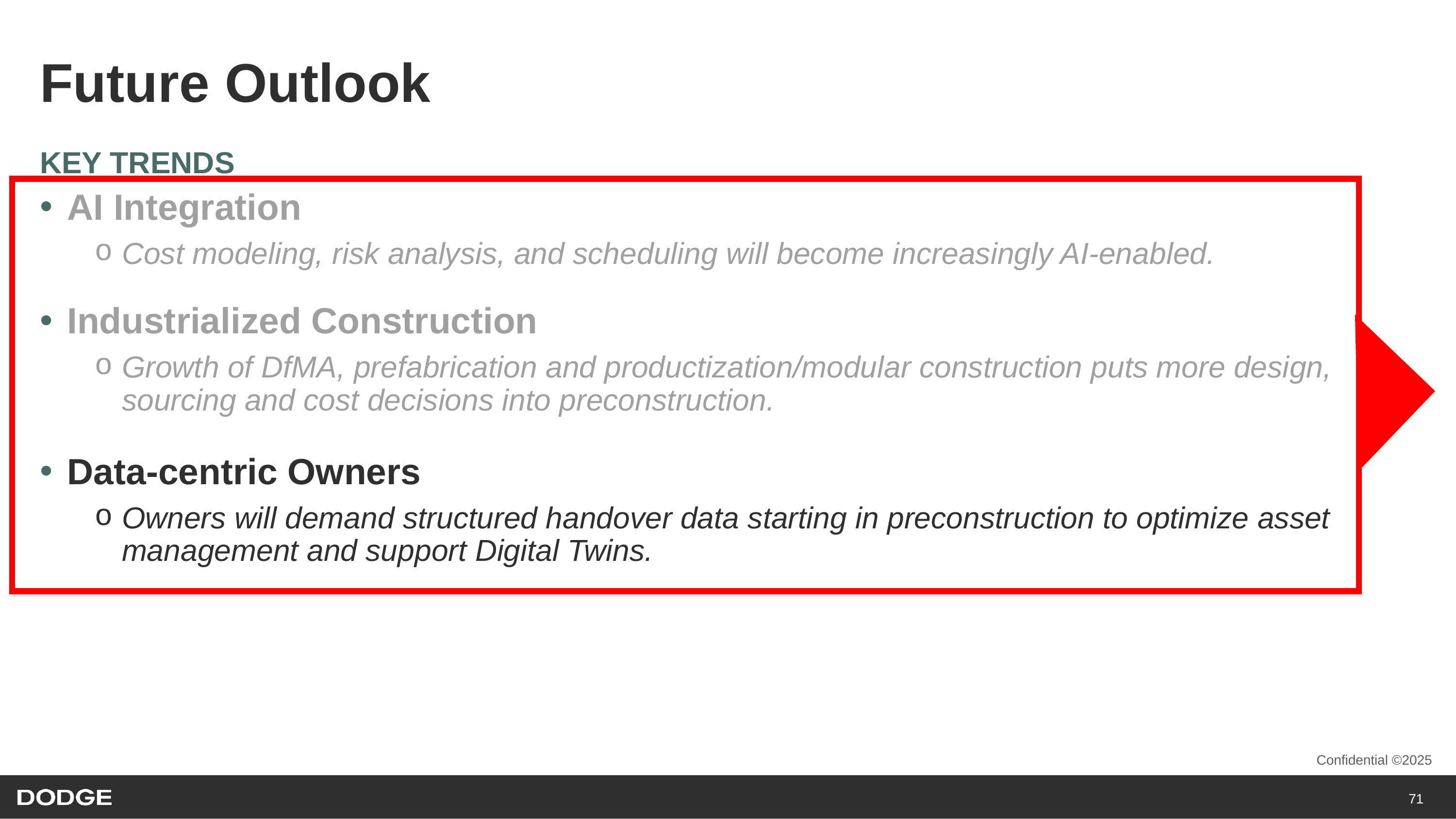

# Future Outlook
KEY TRENDS

AI Integration
Cost modeling, risk analysis, and scheduling will become increasingly AI-enabled.

Industrialized Construction
Growth of DfMA, prefabrication and productization/modular construction puts more design, sourcing and cost decisions into preconstruction.

Data-centric Owners
Owners will demand structured handover data starting in preconstruction to optimize asset management and support Digital Twins.

71